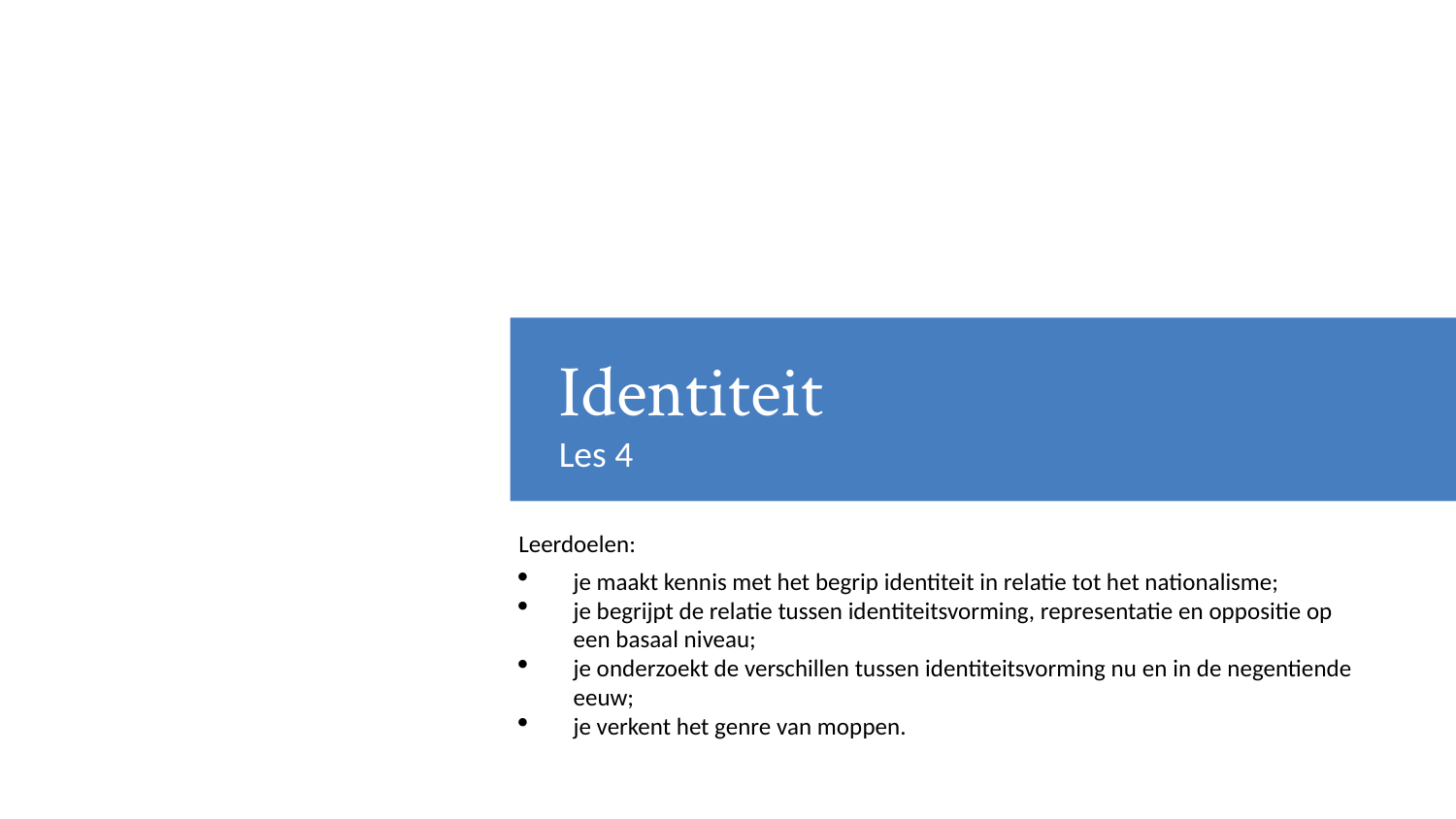

Leerdoelen les 4
Identiteit
Les 4
Leerdoelen:
je maakt kennis met het begrip identiteit in relatie tot het nationalisme;
je begrijpt de relatie tussen identiteitsvorming, representatie en oppositie op
een basaal niveau;
je onderzoekt de verschillen tussen identiteitsvorming nu en in de negentiende eeuw;
je verkent het genre van moppen.